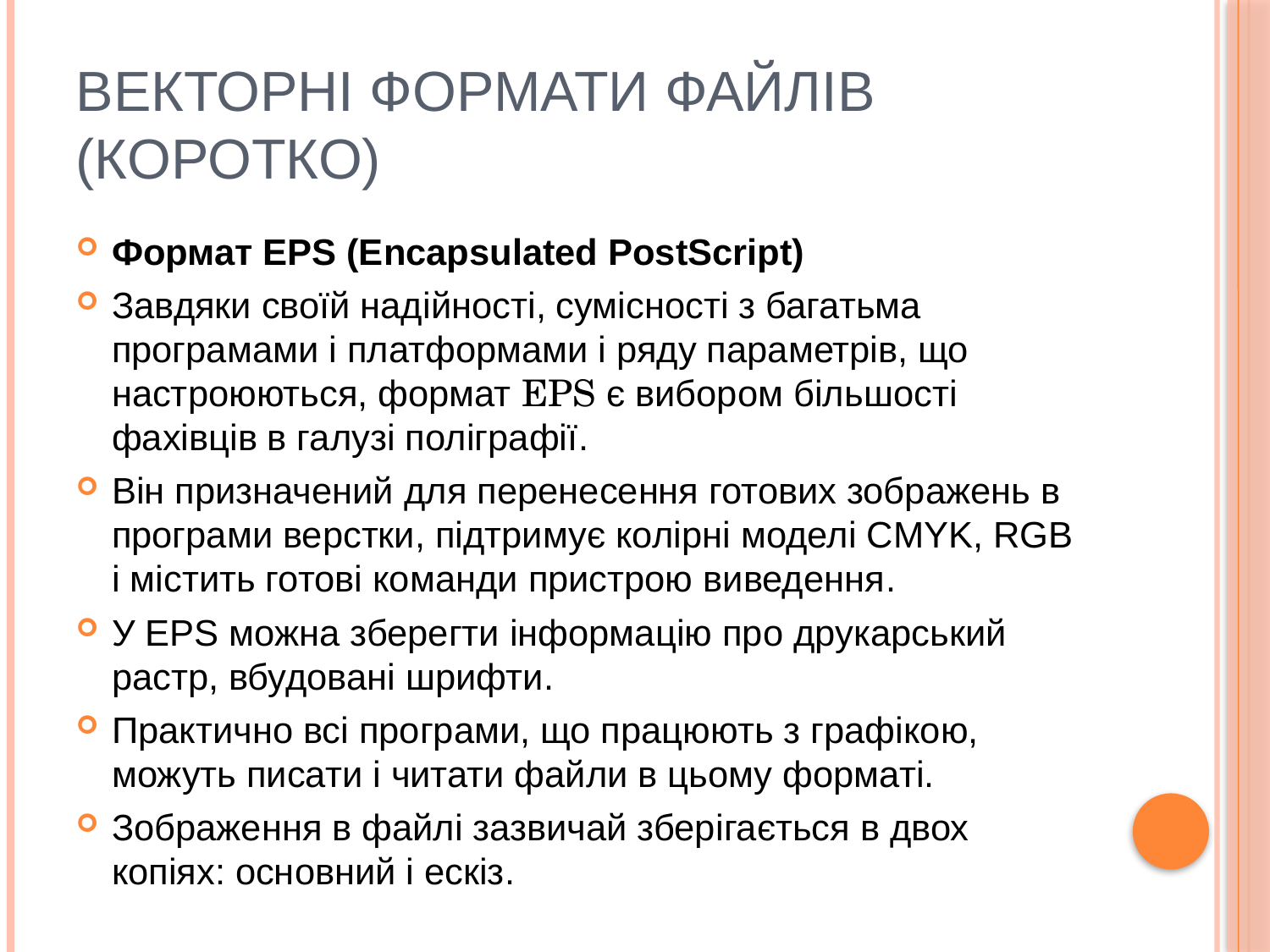

# Векторні формати файлів (коротко)
Формат EPS (Encapsulated PostScript)
Завдяки своїй надійності, сумісності з багатьма програмами і платформами і ряду параметрів, що настроюються, формат EPS є вибором більшості фахівців в галузі поліграфії.
Він призначений для перенесення готових зображень в програми верстки, підтримує колірні моделі CMYK, RGB і містить готові команди пристрою виведення.
У EPS можна зберегти інформацію про друкарський растр, вбудовані шрифти.
Практично всі програми, що працюють з графікою, можуть писати і читати файли в цьому форматі.
Зображення в файлі зазвичай зберігається в двох копіях: основний і ескіз.